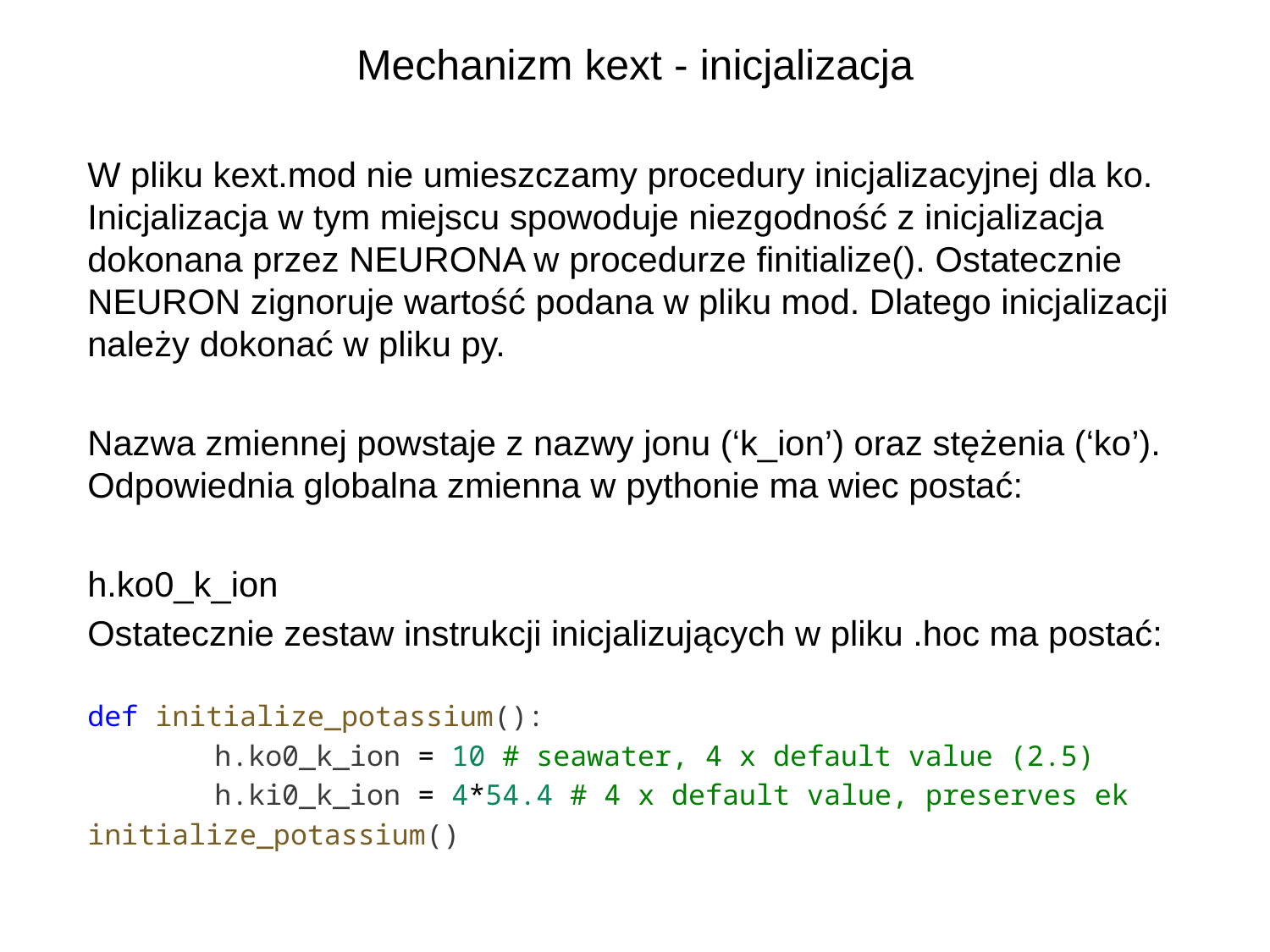

Mechanizm kext - inicjalizacja
W pliku kext.mod nie umieszczamy procedury inicjalizacyjnej dla ko.  Inicjalizacja w tym miejscu spowoduje niezgodność z inicjalizacja dokonana przez NEURONA w procedurze finitialize(). Ostatecznie NEURON zignoruje wartość podana w pliku mod. Dlatego inicjalizacji należy dokonać w pliku py.

Nazwa zmiennej powstaje z nazwy jonu (‘k_ion’) oraz stężenia (‘ko’). Odpowiednia globalna zmienna w pythonie ma wiec postać:

h.ko0_k_ion
Ostatecznie zestaw instrukcji inicjalizujących w pliku .hoc ma postać:

def initialize_potassium():
	h.ko0_k_ion = 10 # seawater, 4 x default value (2.5)
	h.ki0_k_ion = 4*54.4 # 4 x default value, preserves ek
initialize_potassium()